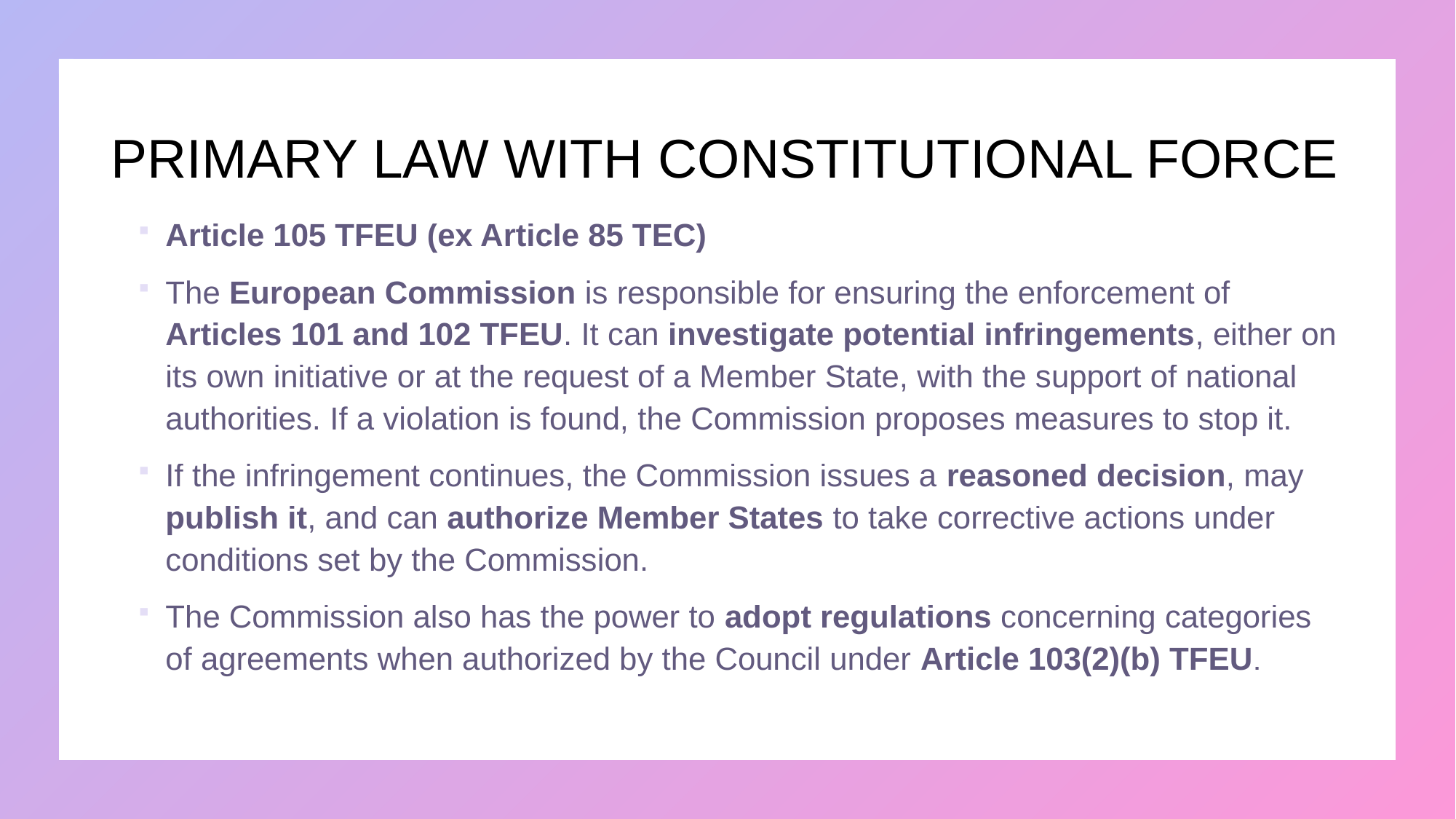

# PRIMARY LAW WITH CONSTITUTIONAL FORCE
Article 105 TFEU (ex Article 85 TEC)
The European Commission is responsible for ensuring the enforcement of Articles 101 and 102 TFEU. It can investigate potential infringements, either on its own initiative or at the request of a Member State, with the support of national authorities. If a violation is found, the Commission proposes measures to stop it.
If the infringement continues, the Commission issues a reasoned decision, may publish it, and can authorize Member States to take corrective actions under conditions set by the Commission.
The Commission also has the power to adopt regulations concerning categories of agreements when authorized by the Council under Article 103(2)(b) TFEU.